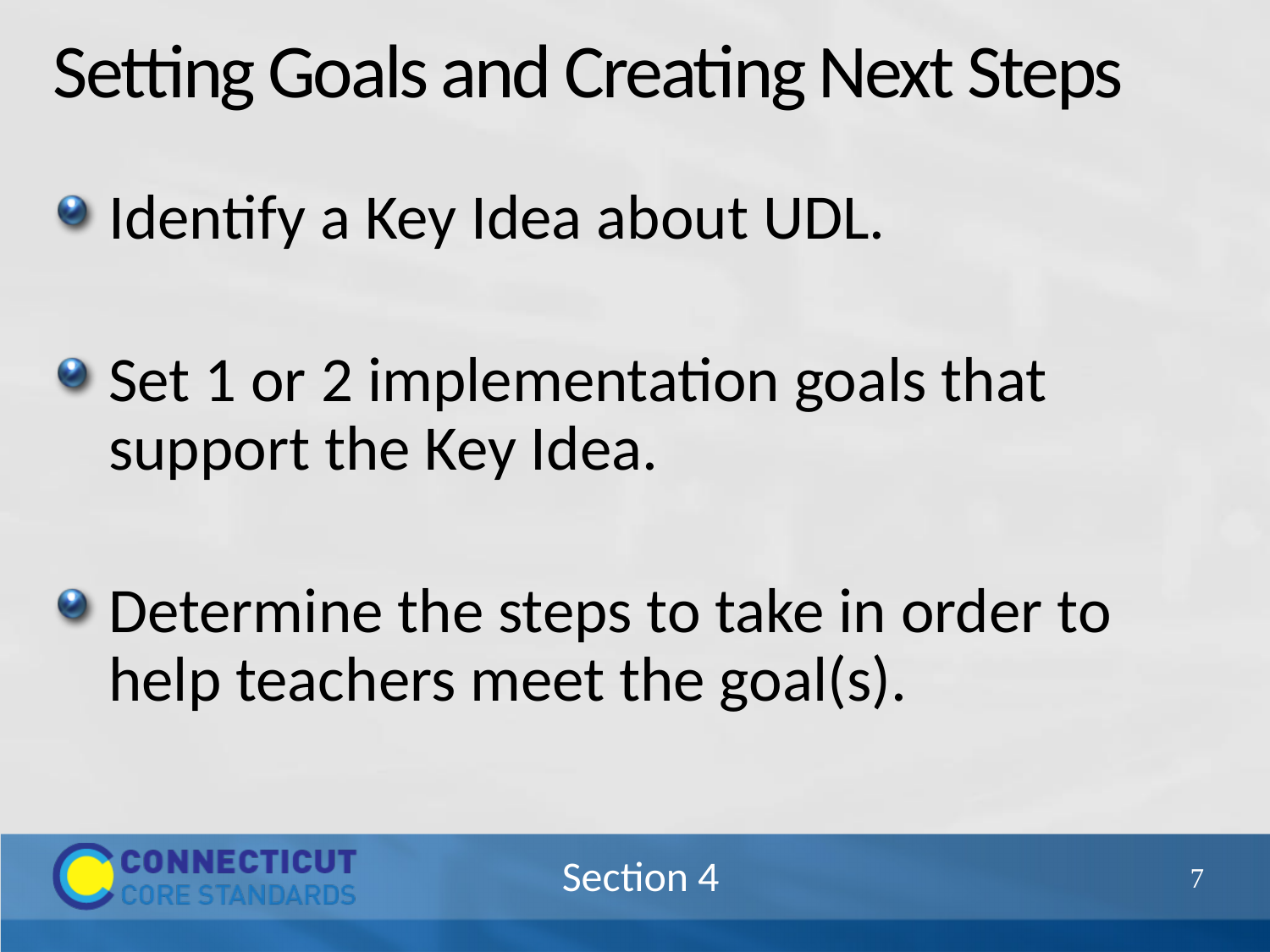

# Setting Goals and Creating Next Steps
Identify a Key Idea about UDL.

Set 1 or 2 implementation goals that support the Key Idea.

Determine the steps to take in order to help teachers meet the goal(s).

7